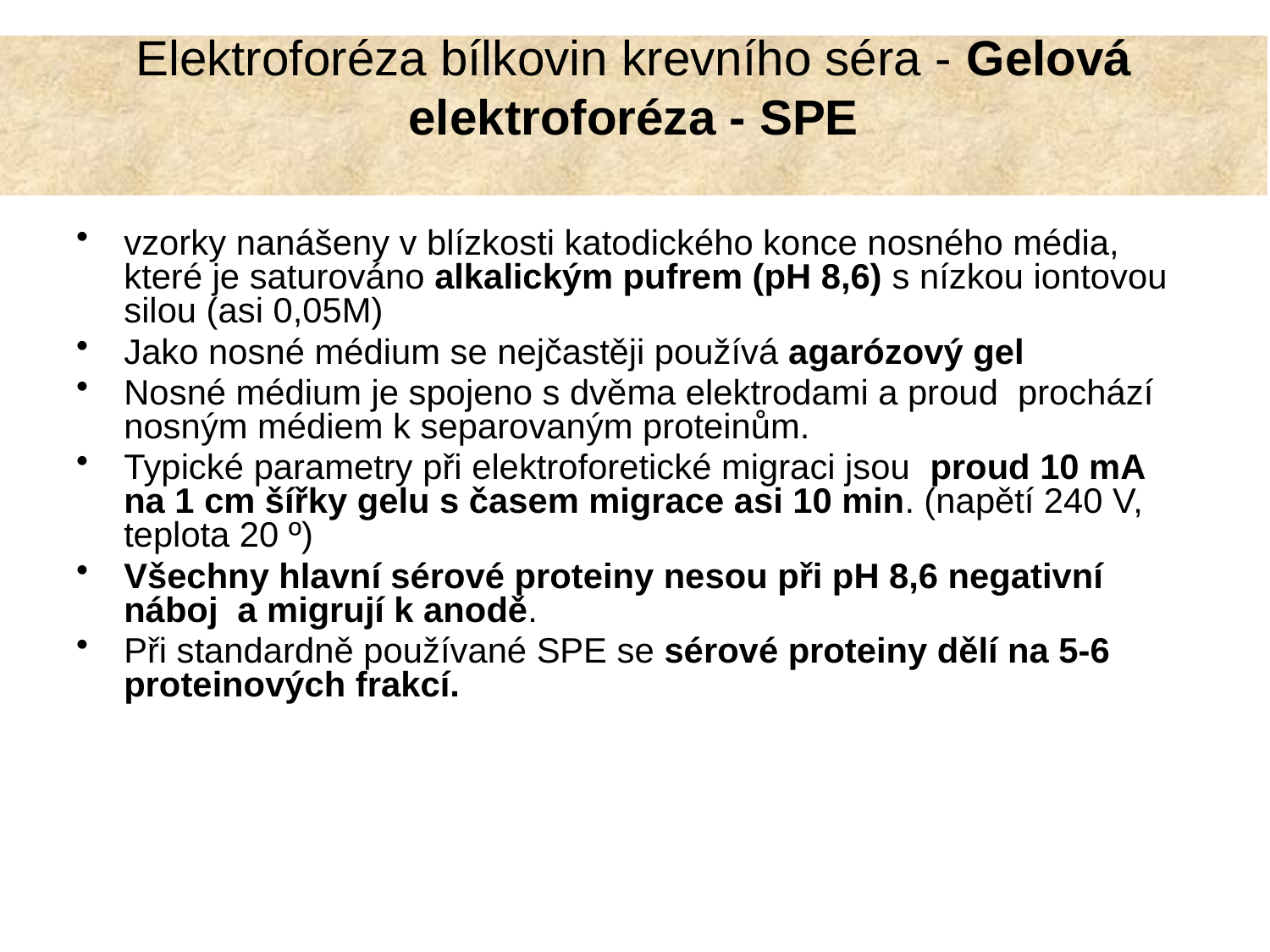

vzorky nanášeny v blízkosti katodického konce nosného média, které je saturováno alkalickým pufrem (pH 8,6) s nízkou iontovou silou (asi 0,05M)
Jako nosné médium se nejčastěji používá agarózový gel
Nosné médium je spojeno s dvěma elektrodami a proud  prochází nosným médiem k separovaným proteinům.
Typické parametry při elektroforetické migraci jsou  proud 10 mA na 1 cm šířky gelu s časem migrace asi 10 min. (napětí 240 V, teplota 20 º)
Všechny hlavní sérové proteiny nesou při pH 8,6 negativní náboj  a migrují k anodě.
Při standardně používané SPE se sérové proteiny dělí na 5-6 proteinových frakcí.
Elektroforéza bílkovin krevního séra - Gelová elektroforéza - SPE